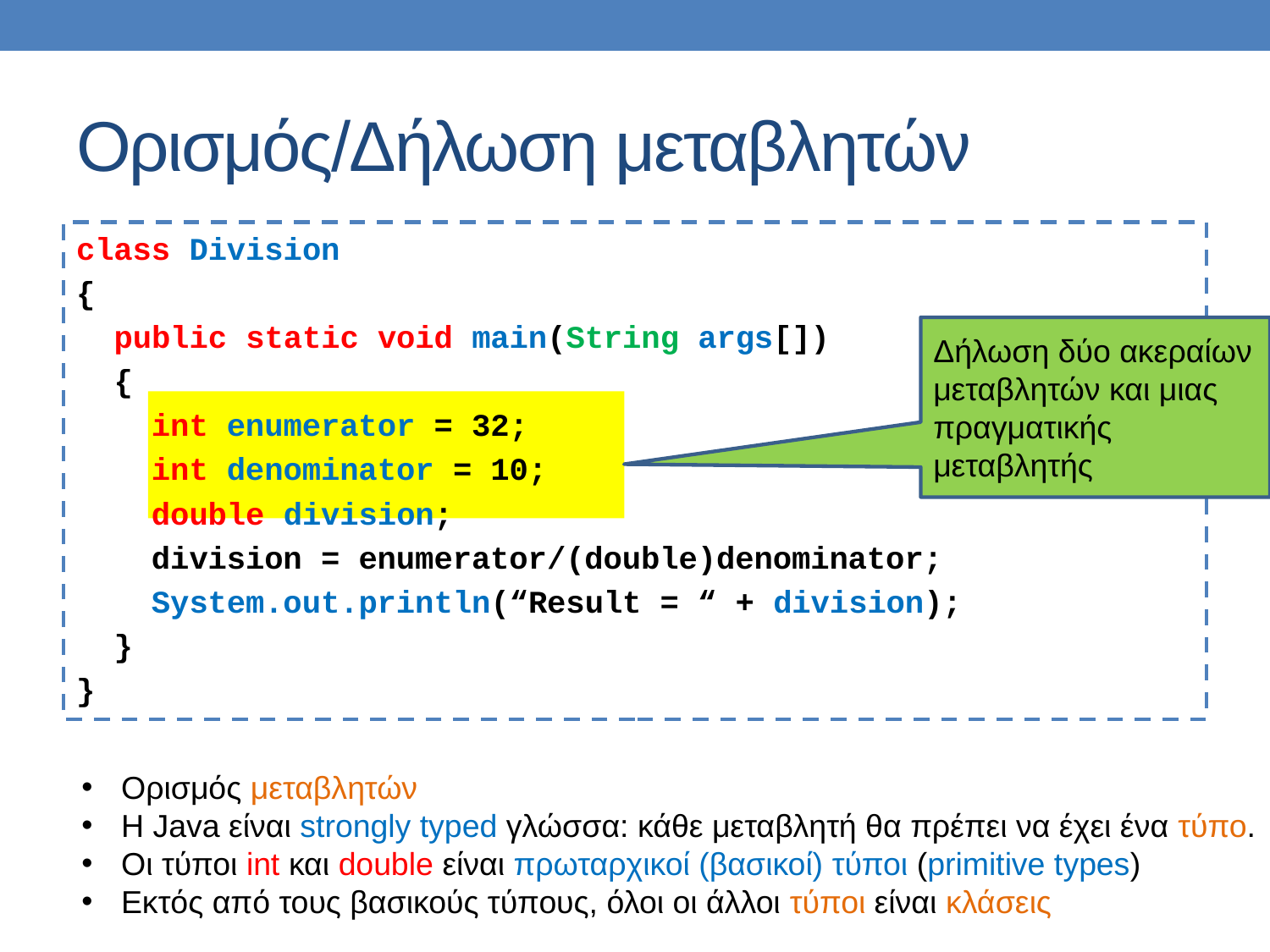

# Ορισμός/Δήλωση μεταβλητών
class Division
{
  public static void main(String args[])
  {
    int enumerator = 32;
    int denominator = 10;
    double division;
    division = enumerator/(double)denominator;
    System.out.println(“Result = “ + division);
  }
}
Δήλωση δύο ακεραίων μεταβλητών και μιας πραγματικής μεταβλητής

Ορισμός μεταβλητών
Η Java είναι strongly typed γλώσσα: κάθε μεταβλητή θα πρέπει να έχει ένα τύπο.
Οι τύποι int και double είναι πρωταρχικοί (βασικοί) τύποι (primitive types)
Εκτός από τους βασικούς τύπους, όλοι οι άλλοι τύποι είναι κλάσεις